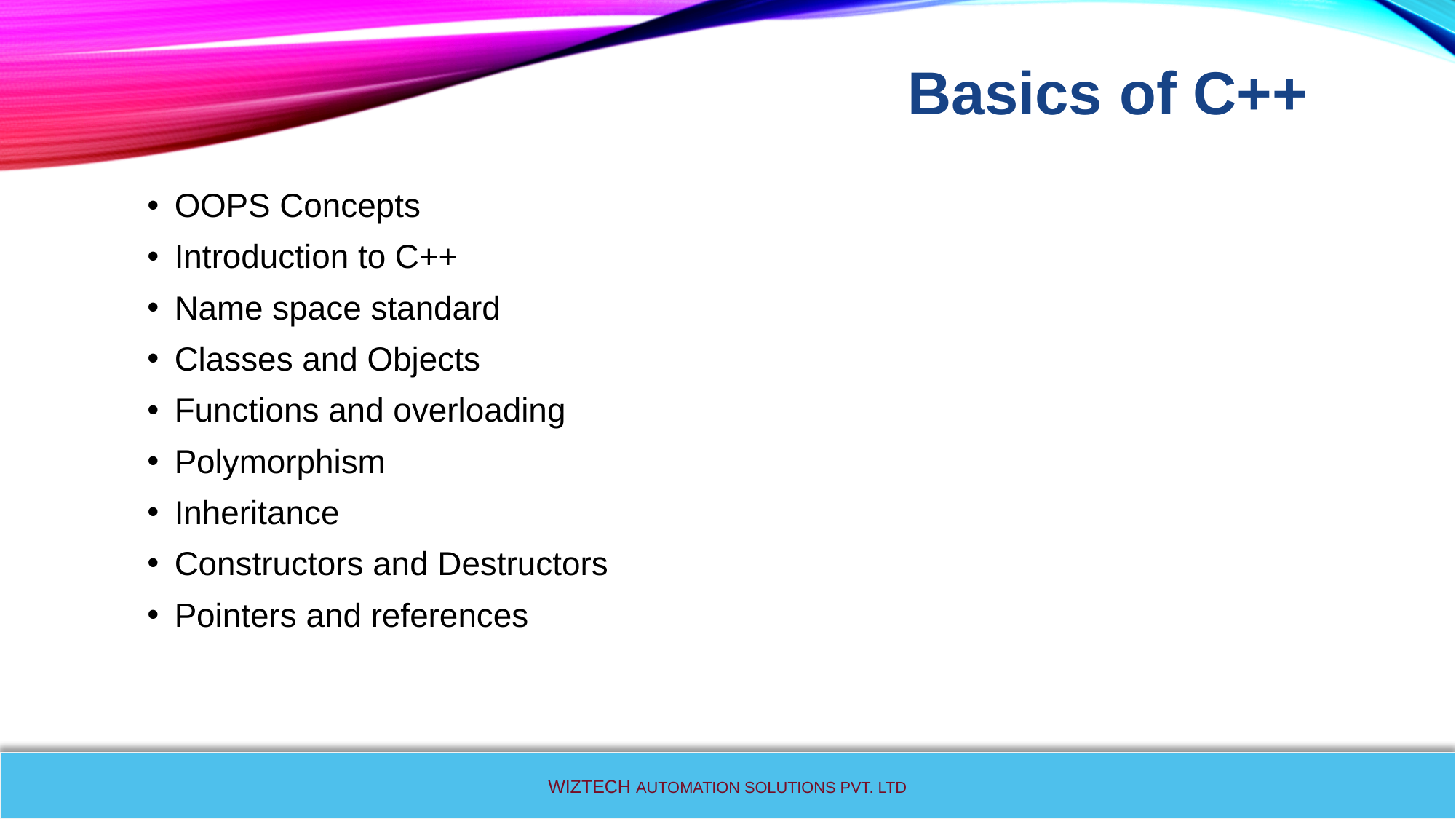

# Basics of C++
OOPS Concepts
Introduction to C++
Name space standard
Classes and Objects
Functions and overloading
Polymorphism
Inheritance
Constructors and Destructors
Pointers and references

WIZTECH AUTOMATION SOLUTIONS PVT. LTD